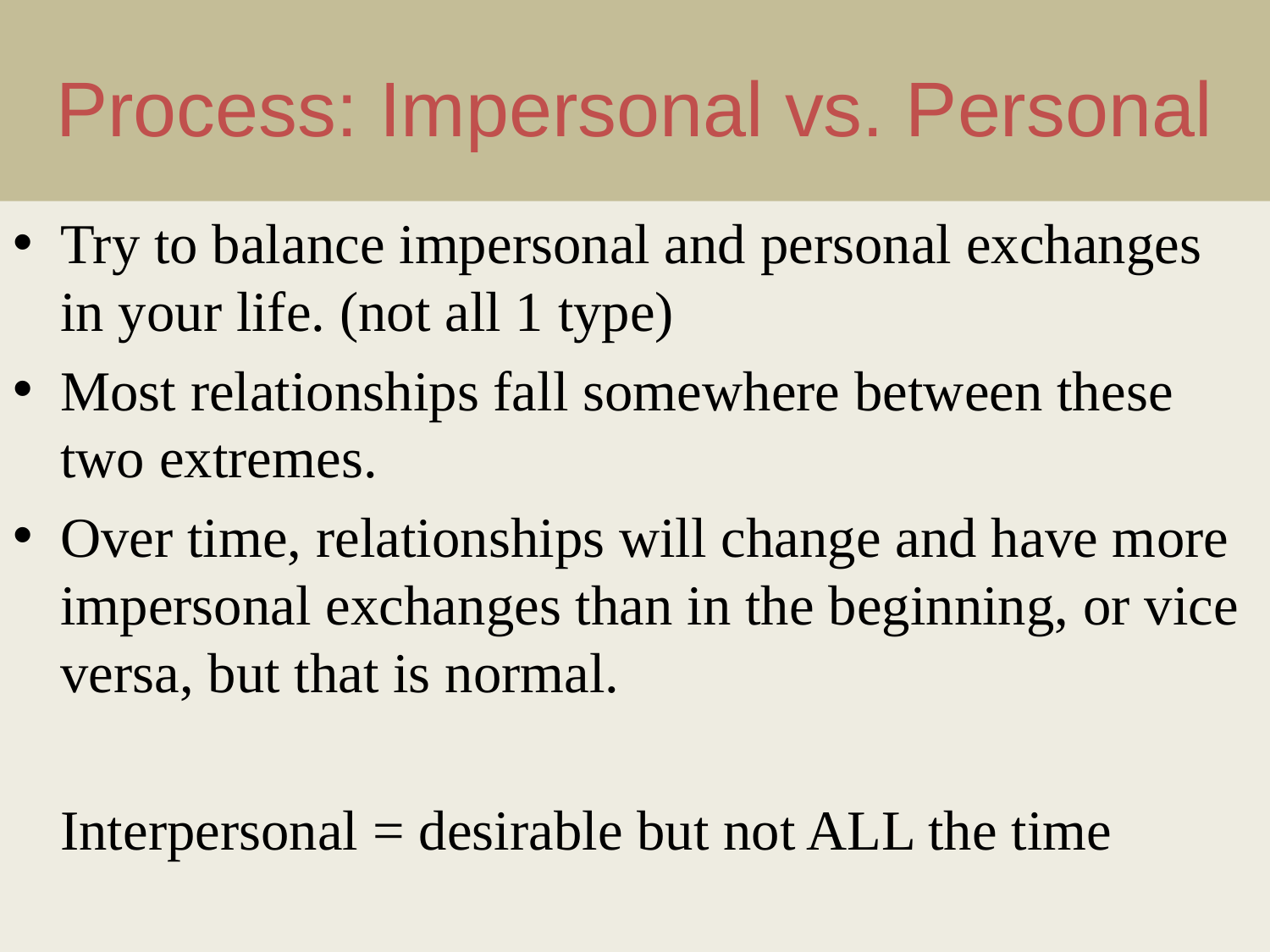

# Process: Impersonal vs. Personal
Try to balance impersonal and personal exchanges in your life. (not all 1 type)
Most relationships fall somewhere between these two extremes.
Over time, relationships will change and have more impersonal exchanges than in the beginning, or vice versa, but that is normal.

	Interpersonal = desirable but not ALL the time